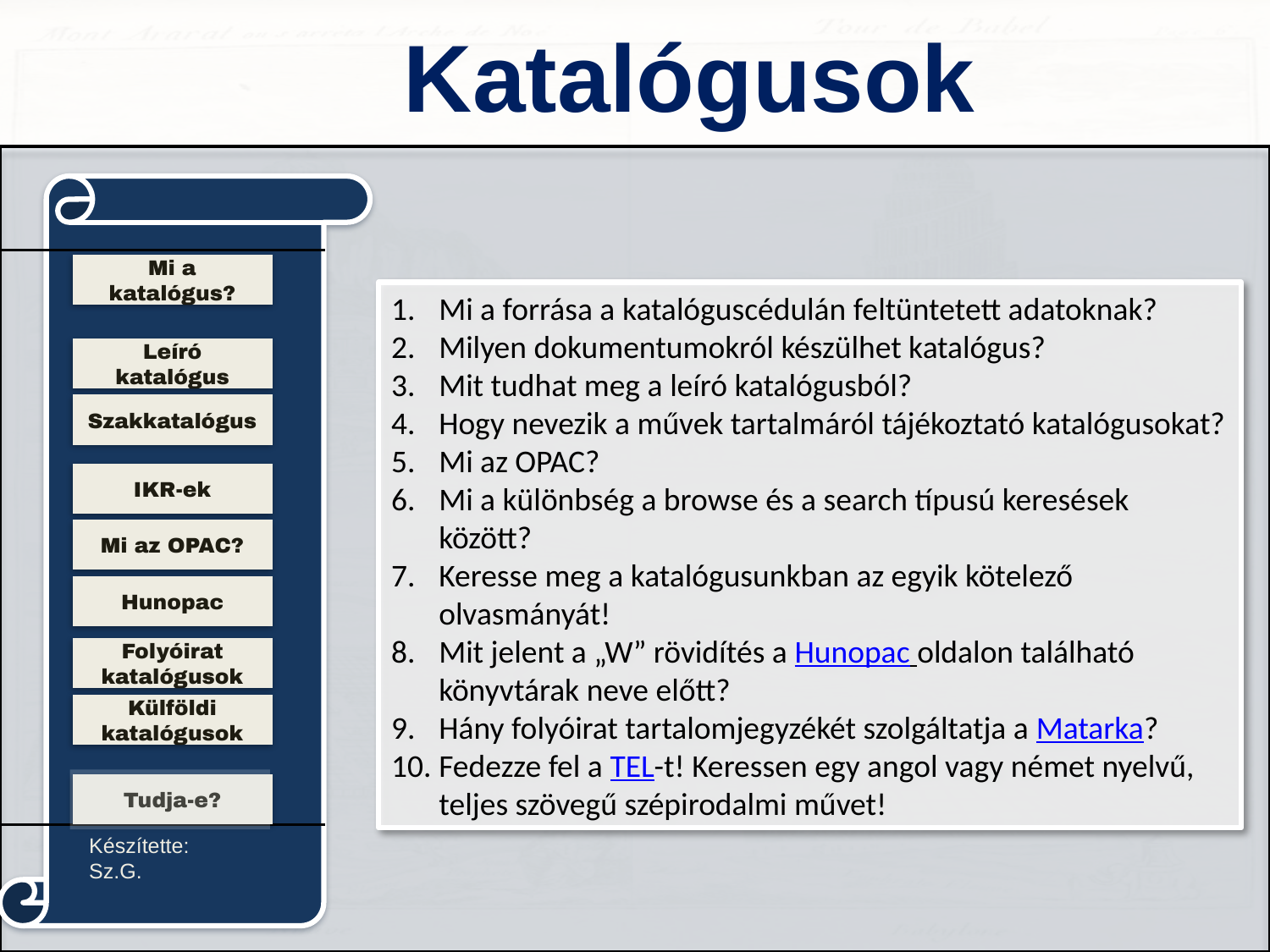

Mi a forrása a katalóguscédulán feltüntetett adatoknak?
Milyen dokumentumokról készülhet katalógus?
Mit tudhat meg a leíró katalógusból?
Hogy nevezik a művek tartalmáról tájékoztató katalógusokat?
Mi az OPAC?
Mi a különbség a browse és a search típusú keresések között?
Keresse meg a katalógusunkban az egyik kötelező olvasmányát!
Mit jelent a „W” rövidítés a Hunopac oldalon található könyvtárak neve előtt?
Hány folyóirat tartalomjegyzékét szolgáltatja a Matarka?
Fedezze fel a TEL-t! Keressen egy angol vagy német nyelvű, teljes szövegű szépirodalmi művet!